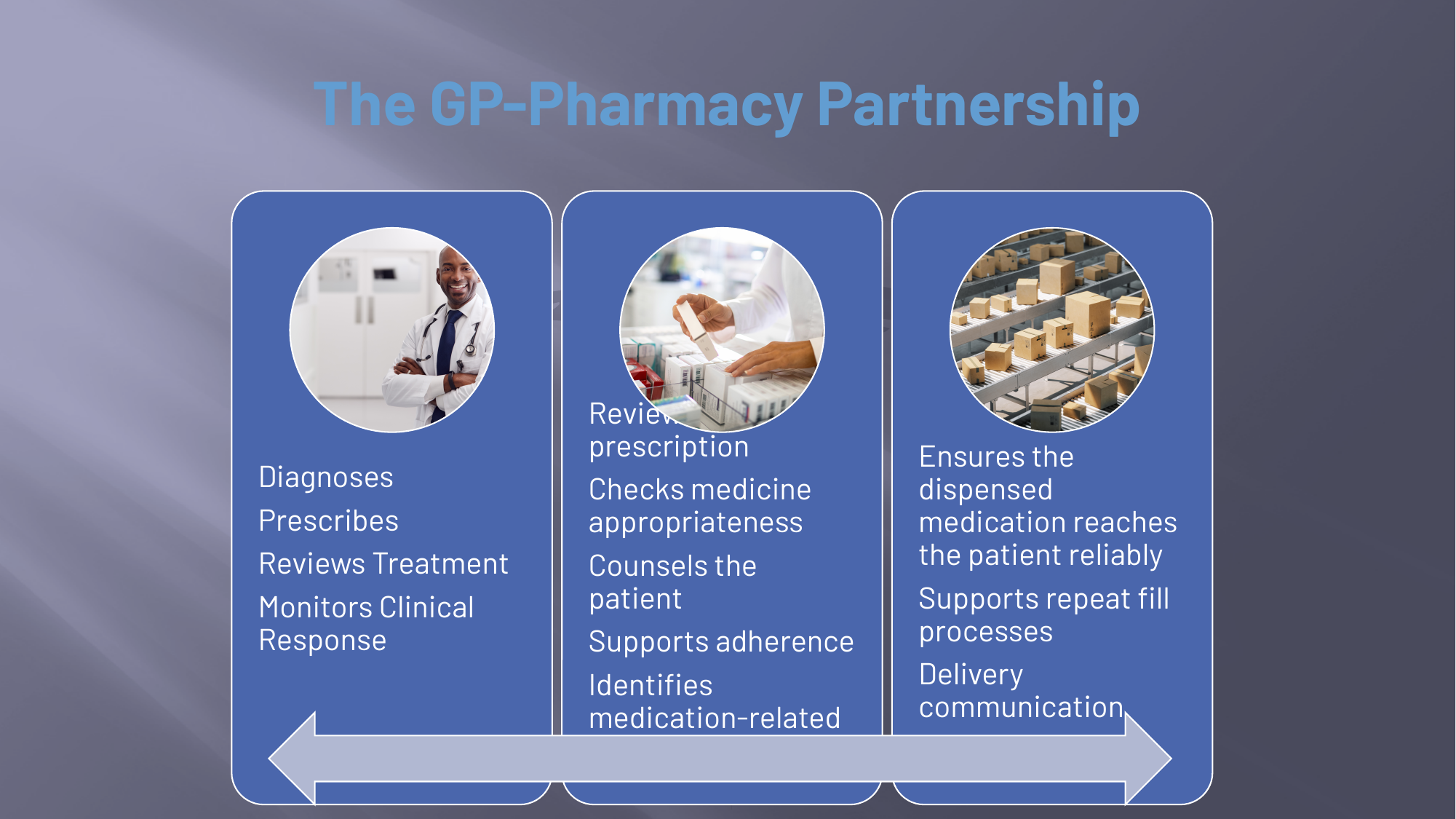

# The GP-Pharmacy Partnership

Diagnoses
Prescribes
Reviews Treatment
Monitors Clinical Response

Reviews prescription
Checks medicine appropriateness
Counsels the patient
Supports adherence
Identifies medication-related problems

Ensures the dispensed medication reaches the patient reliably
Supports repeat fill processes
Delivery communication